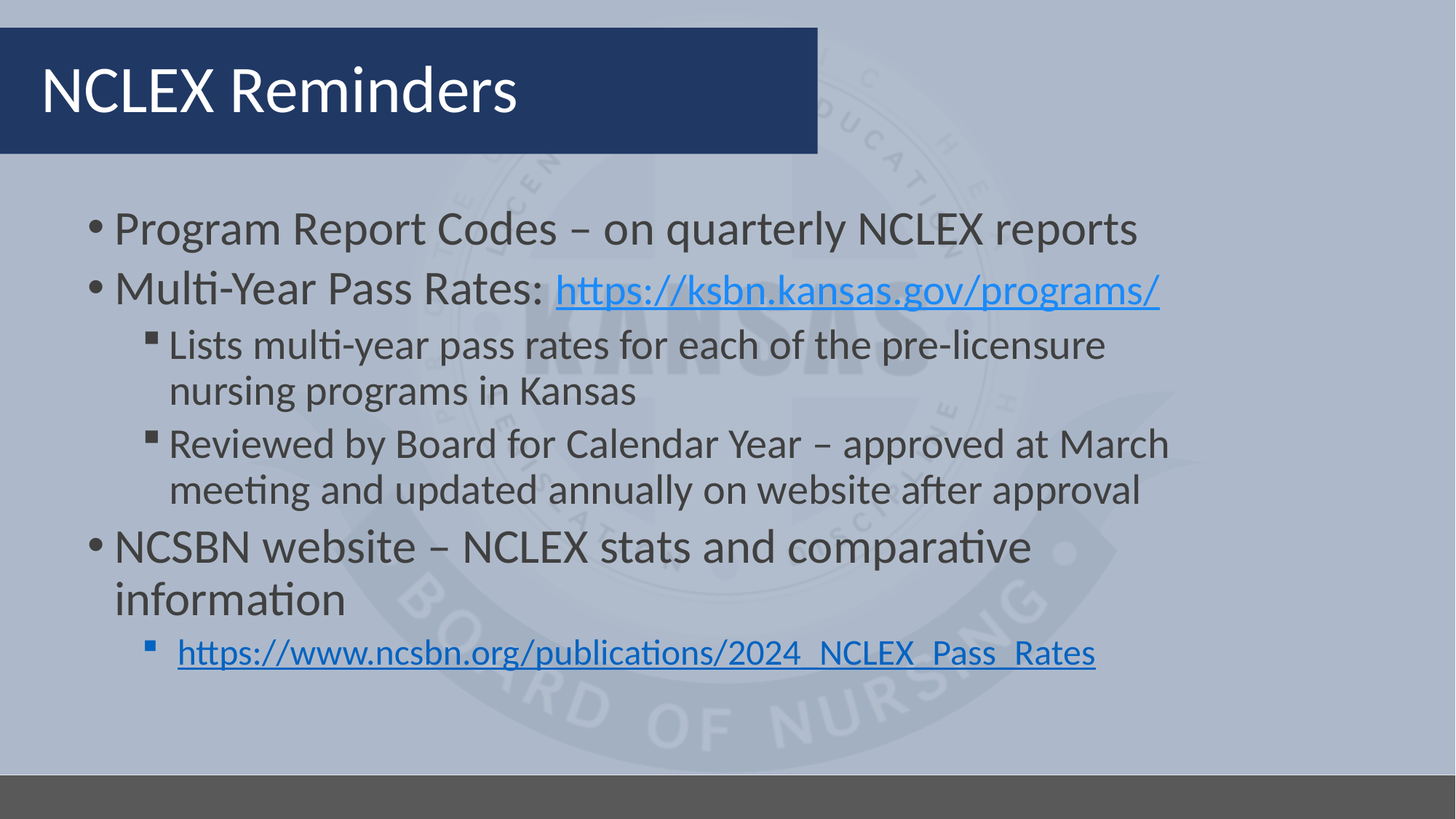

# NCLEX Reminders
Program Report Codes – on quarterly NCLEX reports
Multi-Year Pass Rates: https://ksbn.kansas.gov/programs/
Lists multi-year pass rates for each of the pre-licensure nursing programs in Kansas
Reviewed by Board for Calendar Year – approved at March meeting and updated annually on website after approval
NCSBN website – NCLEX stats and comparative information
 https://www.ncsbn.org/publications/2024_NCLEX_Pass_Rates